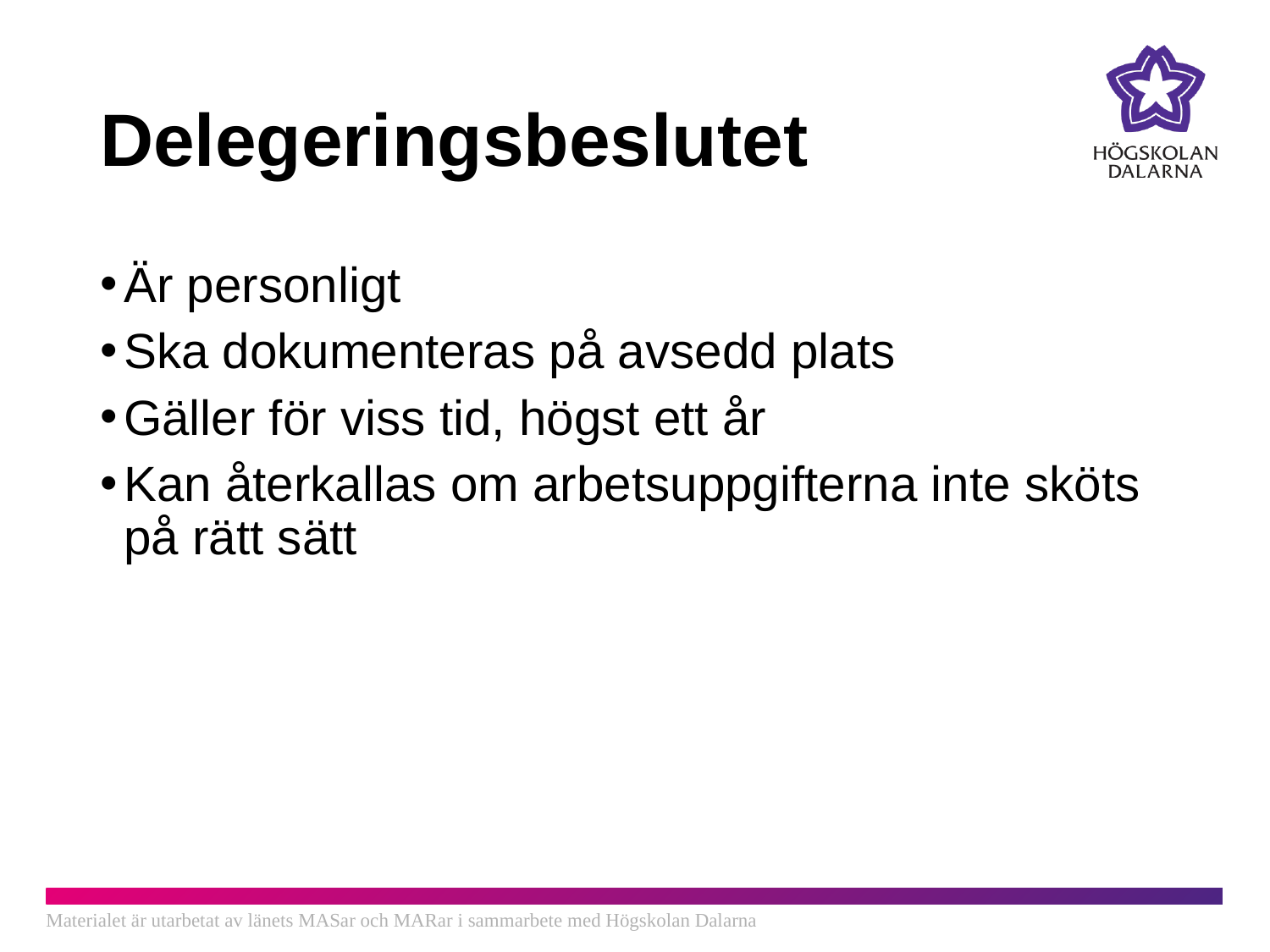

# Delegeringsbeslutet
Är personligt
Ska dokumenteras på avsedd plats
Gäller för viss tid, högst ett år
Kan återkallas om arbetsuppgifterna inte sköts på rätt sätt
Materialet är utarbetat av länets MASar och MARar i sammarbete med Högskolan Dalarna